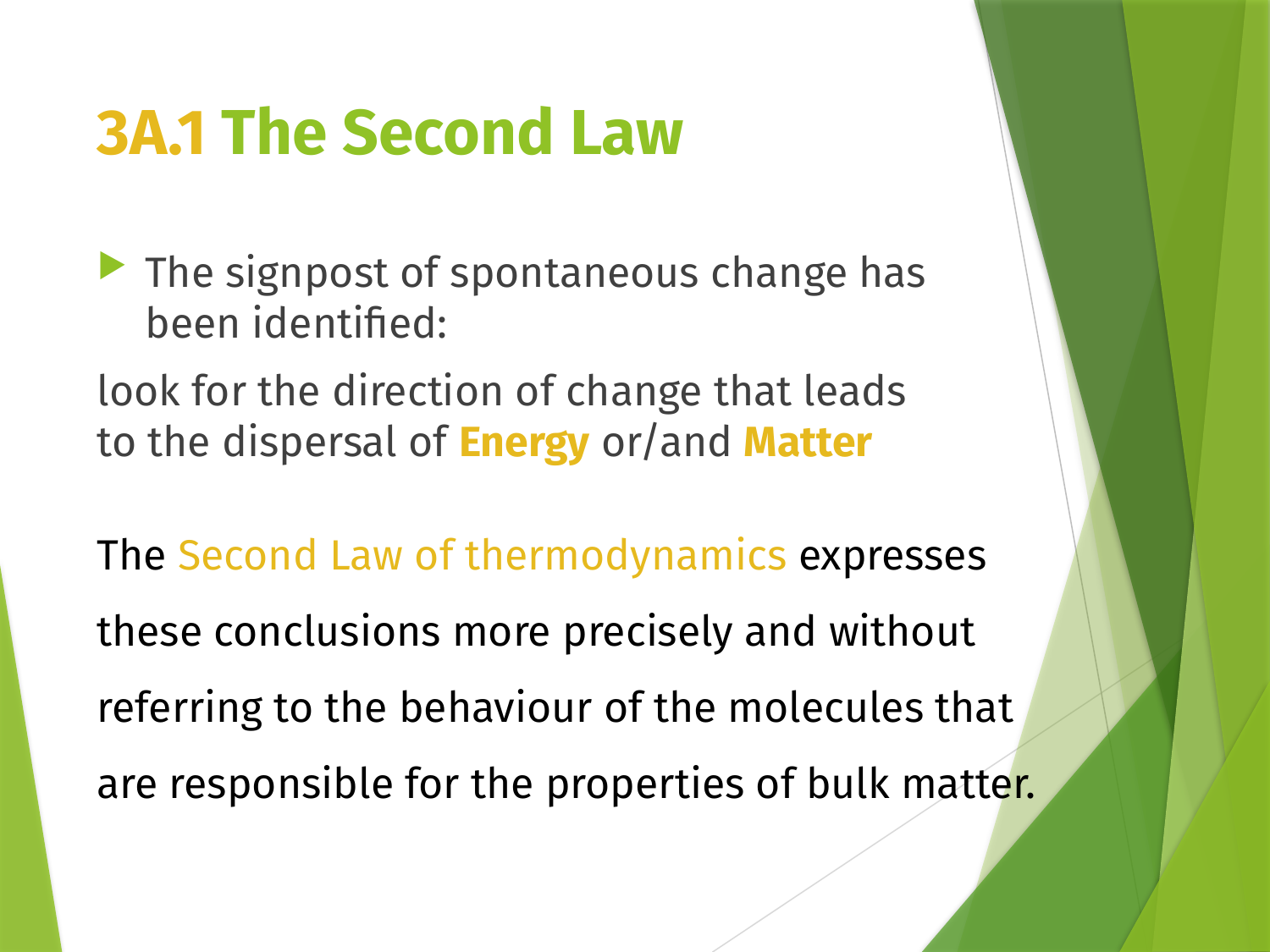

# 3A.1 The Second Law
The signpost of spontaneous change has been identified:
look for the direction of change that leads to the dispersal of Energy or/and Matter
The Second Law of thermodynamics expresses these conclusions more precisely and without referring to the behaviour of the molecules that are responsible for the properties of bulk matter.